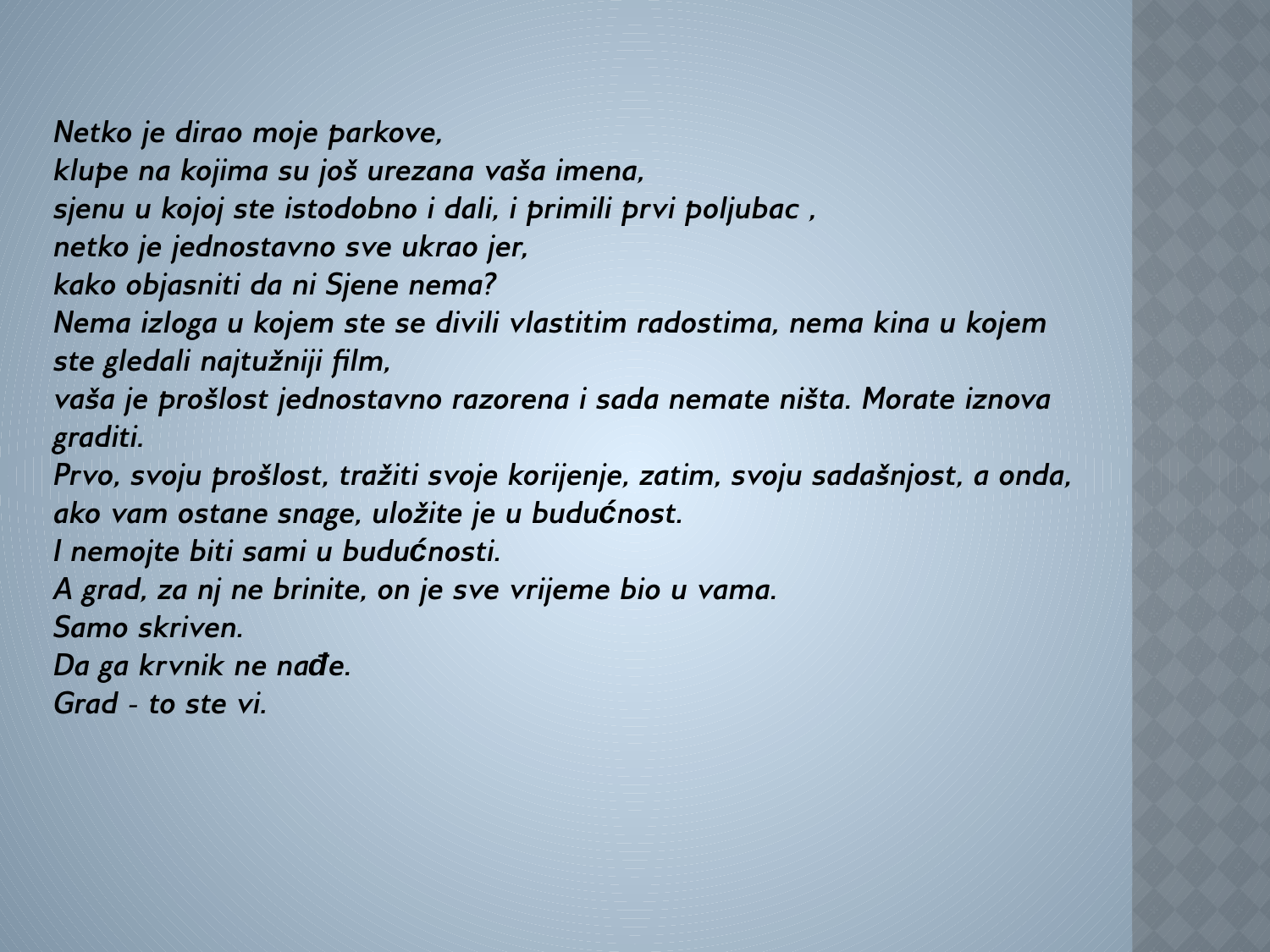

Netko je dirao moje parkove,
klupe na kojima su još urezana vaša imena,
sjenu u kojoj ste istodobno i dali, i primili prvi poljubac ,
netko je jednostavno sve ukrao jer,
kako objasniti da ni Sjene nema?
Nema izloga u kojem ste se divili vlastitim radostima, nema kina u kojem ste gledali najtužniji film,
vaša je prošlost jednostavno razorena i sada nemate ništa. Morate iznova graditi.
Prvo, svoju prošlost, tražiti svoje korijenje, zatim, svoju sadašnjost, a onda, ako vam ostane snage, uložite je u budućnost.
I nemojte biti sami u budućnosti.
A grad, za nj ne brinite, on je sve vrijeme bio u vama.
Samo skriven.
Da ga krvnik ne nađe.
Grad - to ste vi.